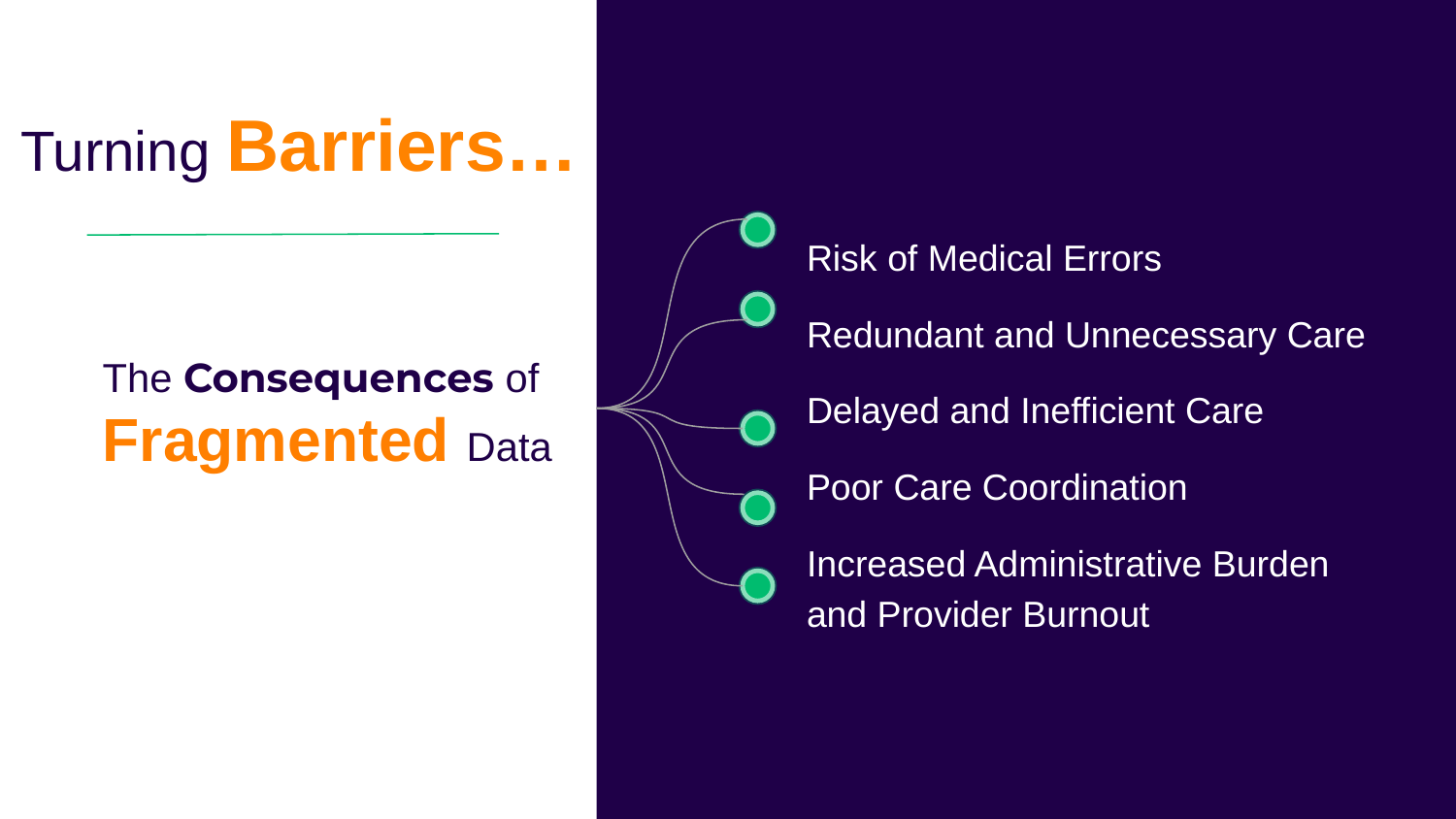

# Turning Barriers…
Risk of Medical Errors
Redundant and Unnecessary Care
Delayed and Inefficient Care
Poor Care Coordination
Increased Administrative Burden and Provider Burnout

The Consequences of Fragmented Data